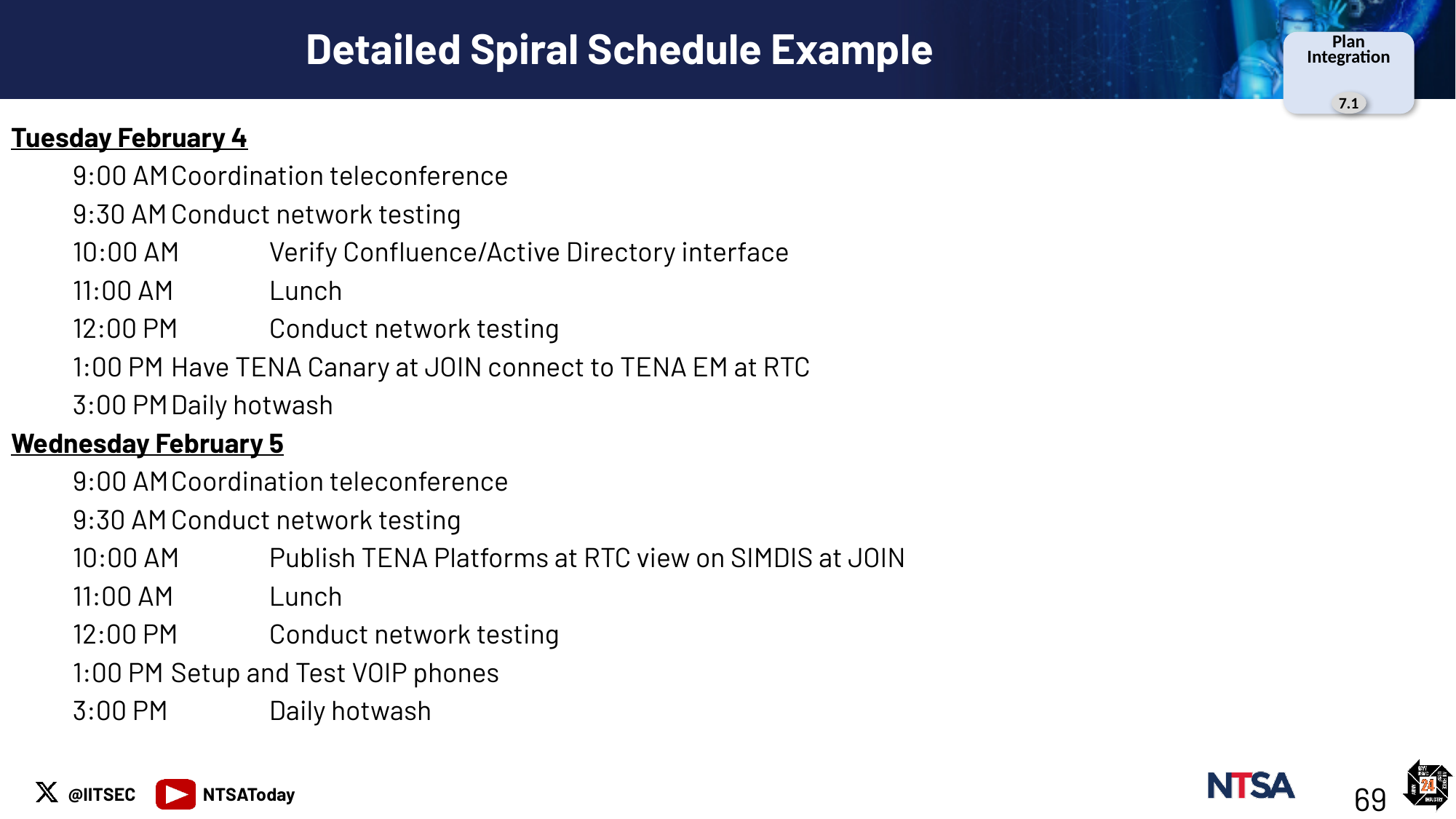

# Detailed Spiral Schedule Example
Plan
Integration
7.1
Tuesday February 4
9:00 AM	Coordination teleconference
9:30 AM	Conduct network testing
10:00 AM	Verify Confluence/Active Directory interface
11:00 AM	Lunch
12:00 PM	Conduct network testing
1:00 PM	Have TENA Canary at JOIN connect to TENA EM at RTC
3:00 PM	Daily hotwash
Wednesday February 5
9:00 AM	Coordination teleconference
9:30 AM	Conduct network testing
10:00 AM	Publish TENA Platforms at RTC view on SIMDIS at JOIN
11:00 AM	Lunch
12:00 PM	Conduct network testing
1:00 PM	Setup and Test VOIP phones
3:00 PM 	Daily hotwash

69